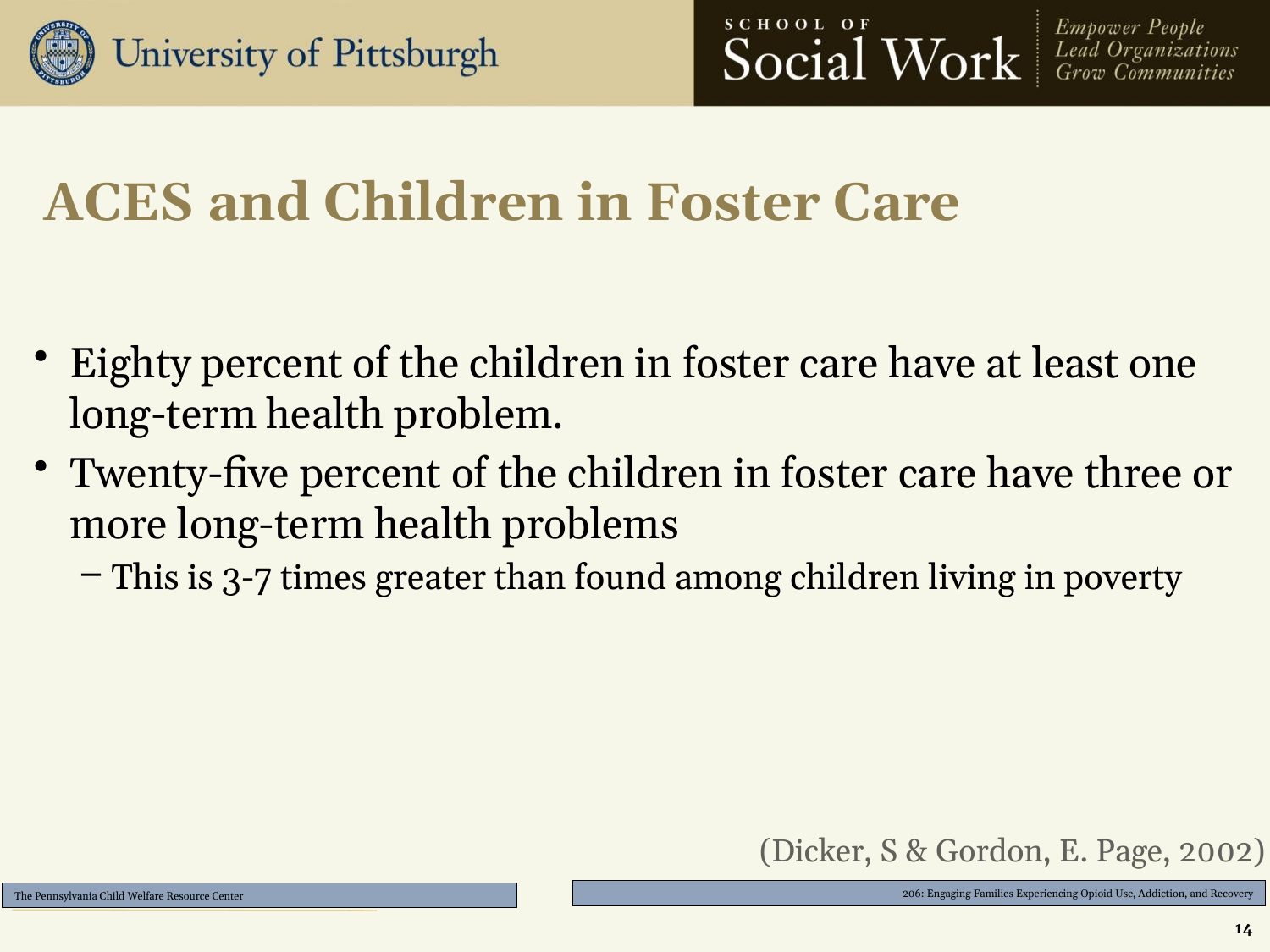

ACES and Children in Foster Care
Eighty percent of the children in foster care have at least one long-term health problem.
Twenty-five percent of the children in foster care have three or more long-term health problems
This is 3-7 times greater than found among children living in poverty

(Dicker, S & Gordon, E. Page, 2002)
14